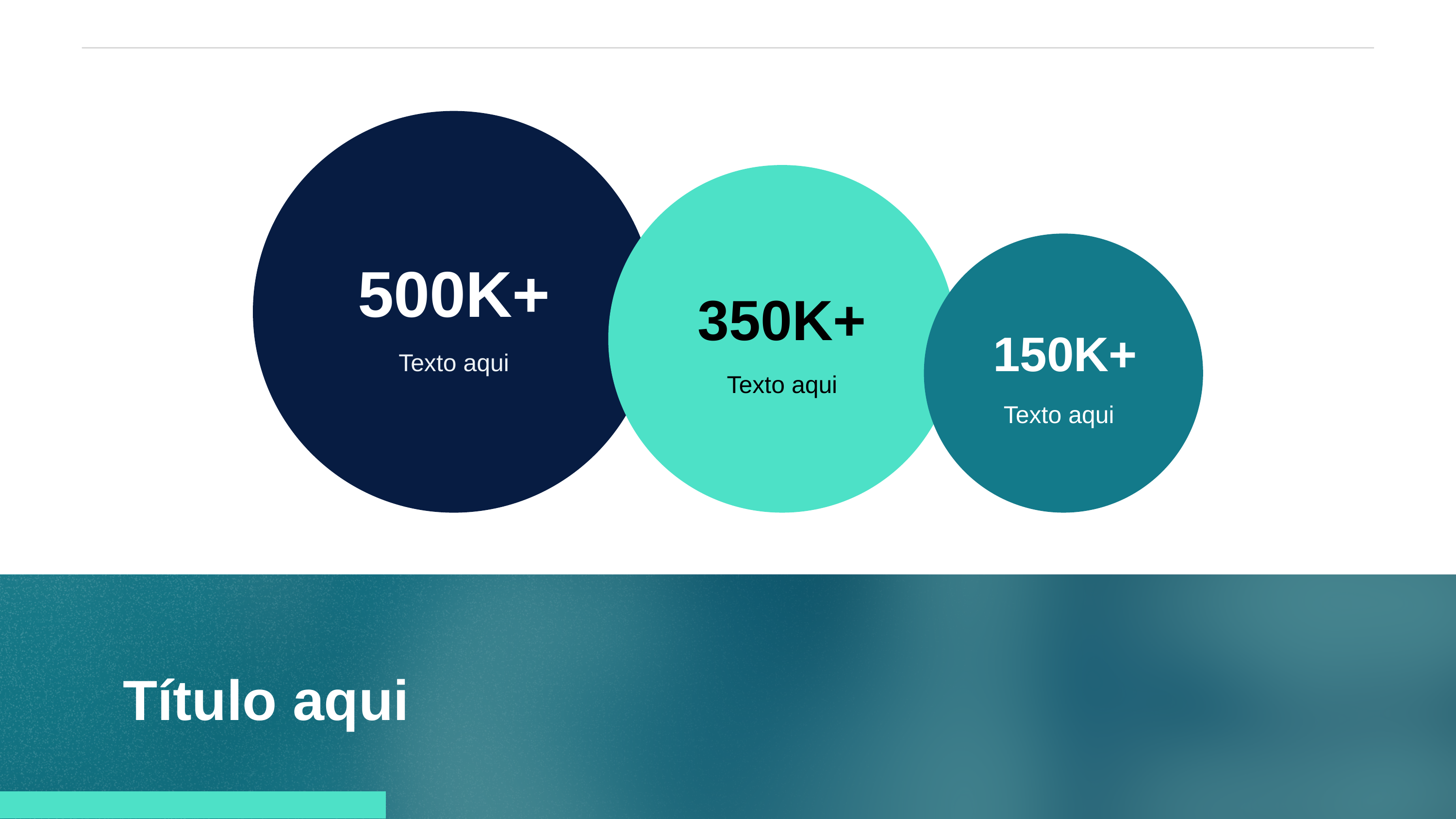

500K+
350K+
150K+
Texto aqui
Texto aqui
Texto aqui

Título aqui